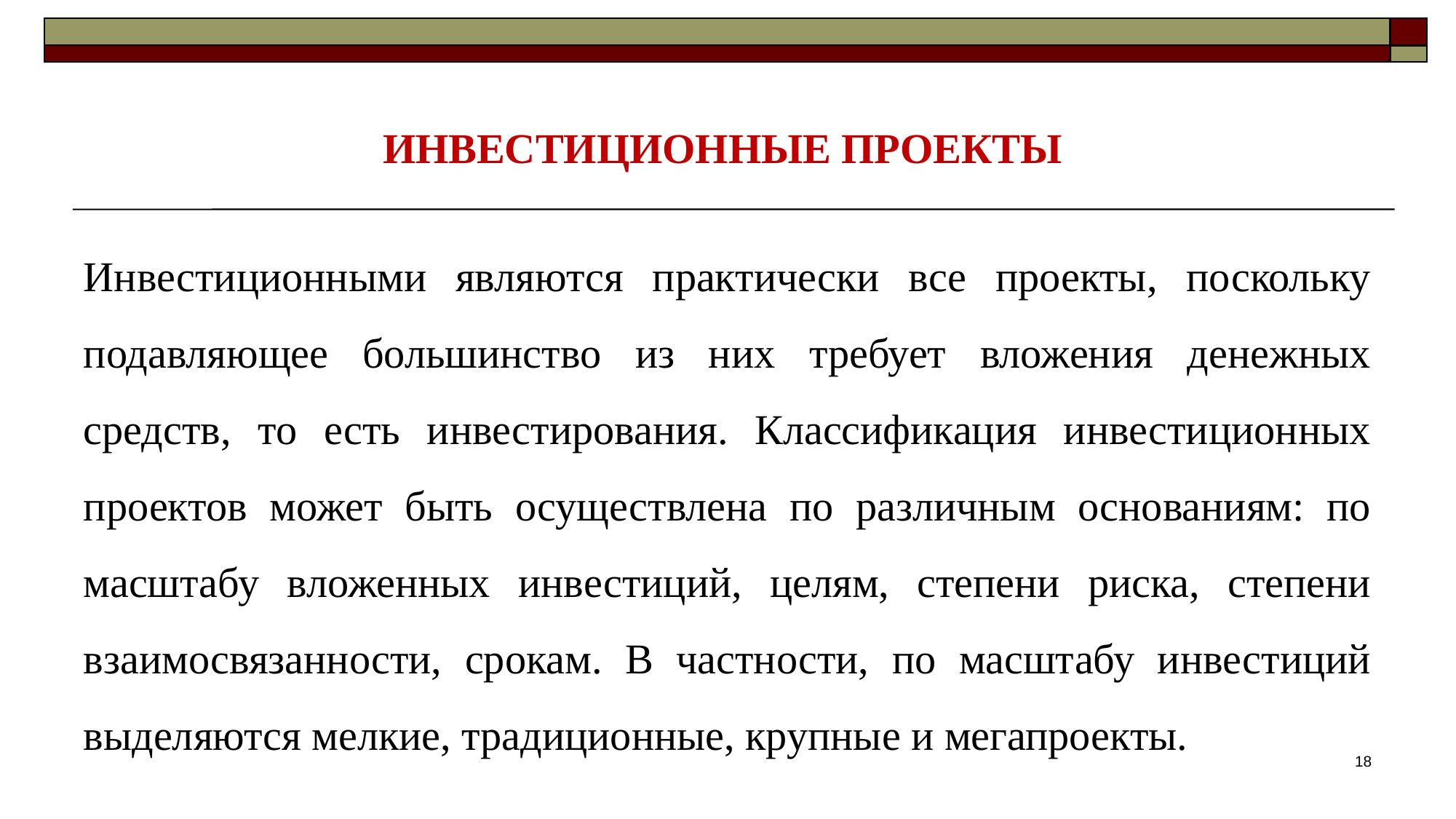

# ИНВЕСТИЦИОННЫЕ ПРОЕКТЫ
Инвестиционными являются практически все проекты, поскольку подавляющее большинство из них требует вложения денежных средств, то есть инвестирования. Классификация инвестиционных проектов может быть осуществлена по различным основаниям: по масштабу вложенных инвестиций, целям, степени риска, степени взаимосвязанности, срокам. В частности, по масштабу инвестиций выделяются мелкие, традиционные, крупные и мегапроекты.

18